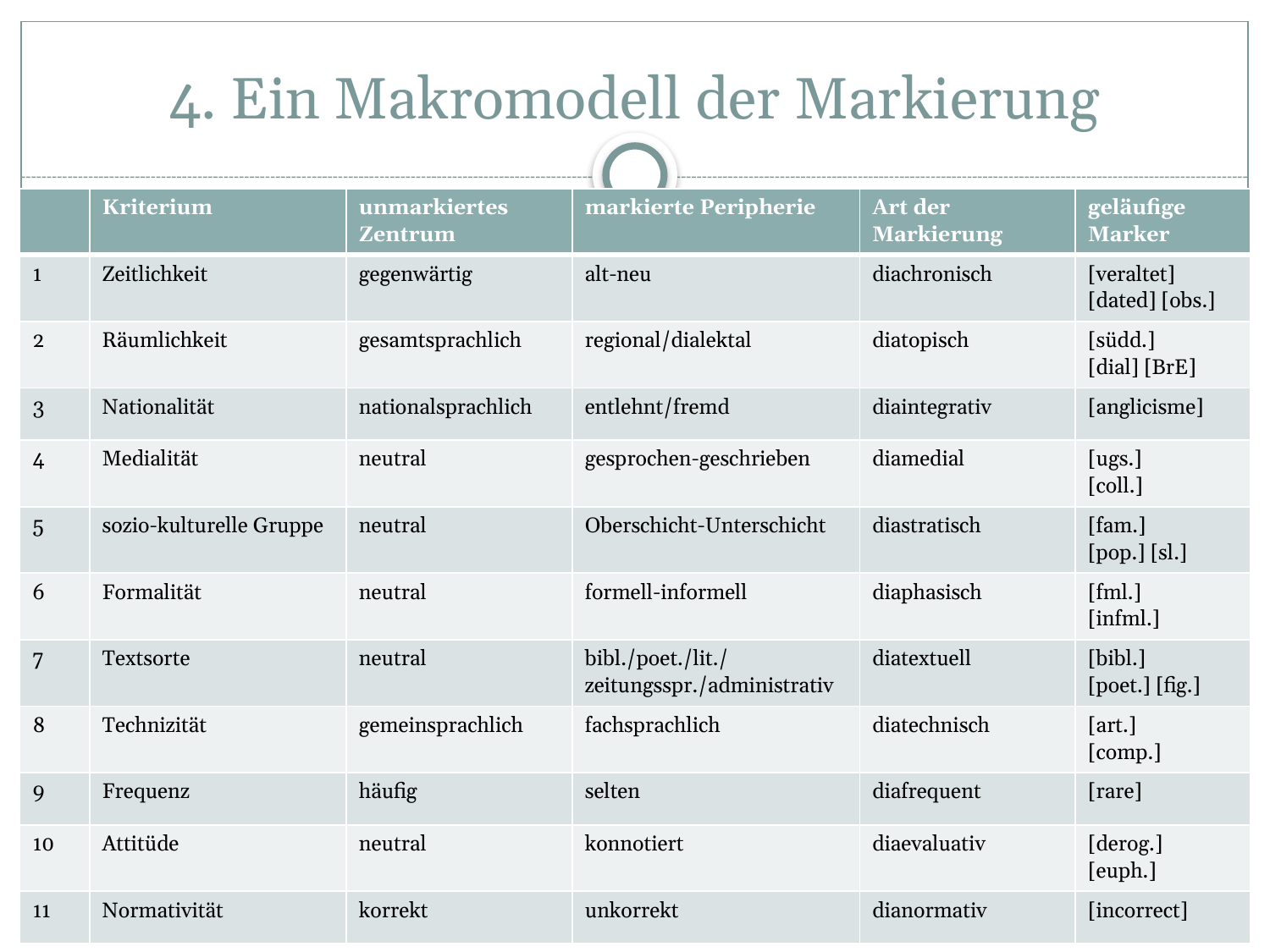

# 4. Ein Makromodell der Markierung
|  | Kriterium | unmarkiertes Zentrum | markierte Peripherie | Art der Markierung | geläufige Marker |
| --- | --- | --- | --- | --- | --- |
| 1 | Zeitlichkeit | gegenwärtig | alt-neu | diachronisch | [veraltet] [dated] [obs.] |
| 2 | Räumlichkeit | gesamtsprachlich | regional/dialektal | diatopisch | [südd.] [dial] [BrE] |
| 3 | Nationalität | nationalsprachlich | entlehnt/fremd | diaintegrativ | [anglicisme] |
| 4 | Medialität | neutral | gesprochen-geschrieben | diamedial | [ugs.] [coll.] |
| 5 | sozio-kulturelle Gruppe | neutral | Oberschicht-Unterschicht | diastratisch | [fam.] [pop.] [sl.] |
| 6 | Formalität | neutral | formell-informell | diaphasisch | [fml.] [infml.] |
| 7 | Textsorte | neutral | bibl./poet./lit./ zeitungsspr./administrativ | diatextuell | [bibl.] [poet.] [fig.] |
| 8 | Technizität | gemeinsprachlich | fachsprachlich | diatechnisch | [art.] [comp.] |
| 9 | Frequenz | häufig | selten | diafrequent | [rare] |
| 10 | Attitüde | neutral | konnotiert | diaevaluativ | [derog.] [euph.] |
| 11 | Normativität | korrekt | unkorrekt | dianormativ | [incorrect] |